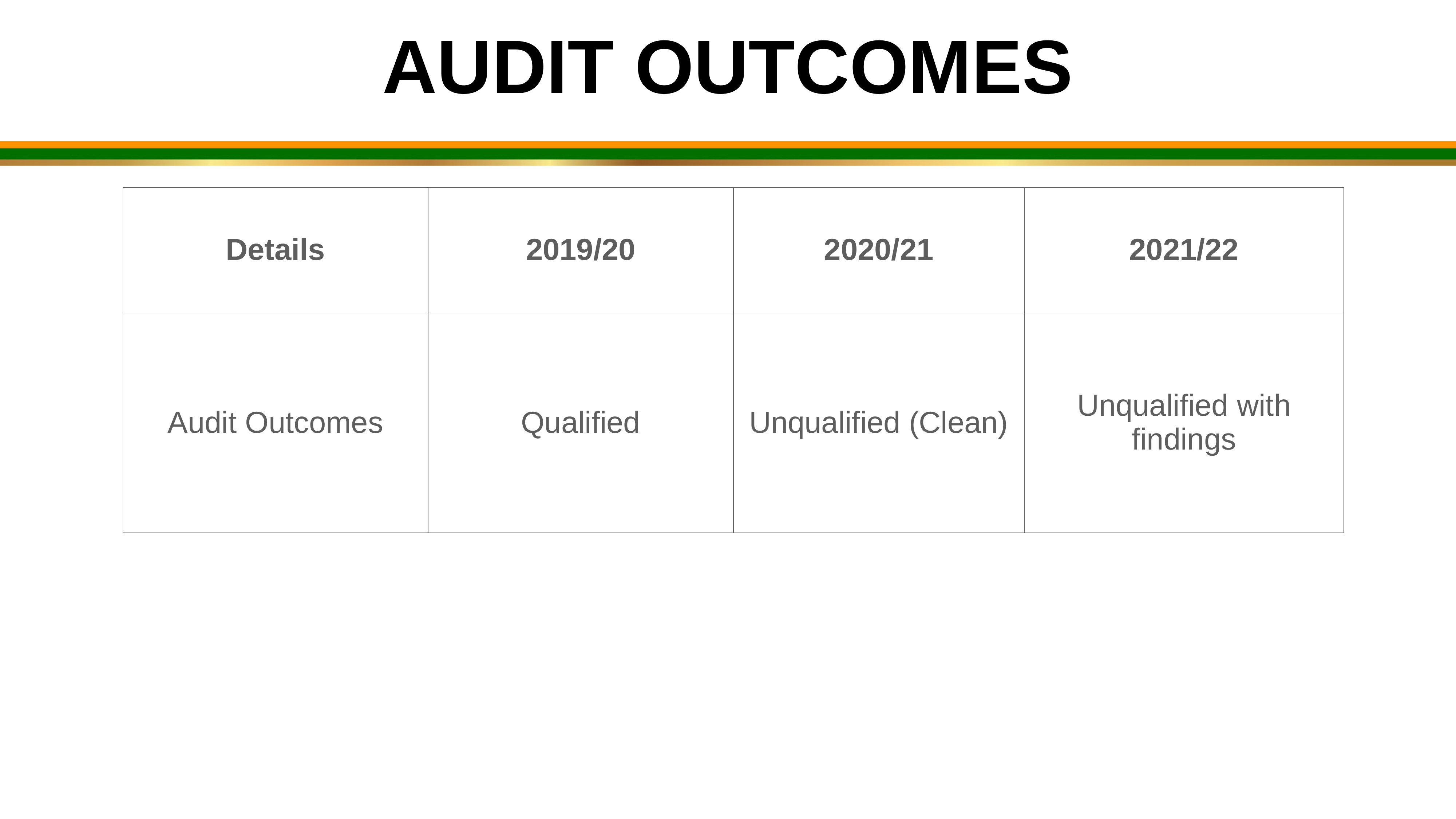

AUDIT OUTCOMES
| Details | 2019/20 | 2020/21 | 2021/22 |
| --- | --- | --- | --- |
| Audit Outcomes | Qualified | Unqualified (Clean) | Unqualified with findings |